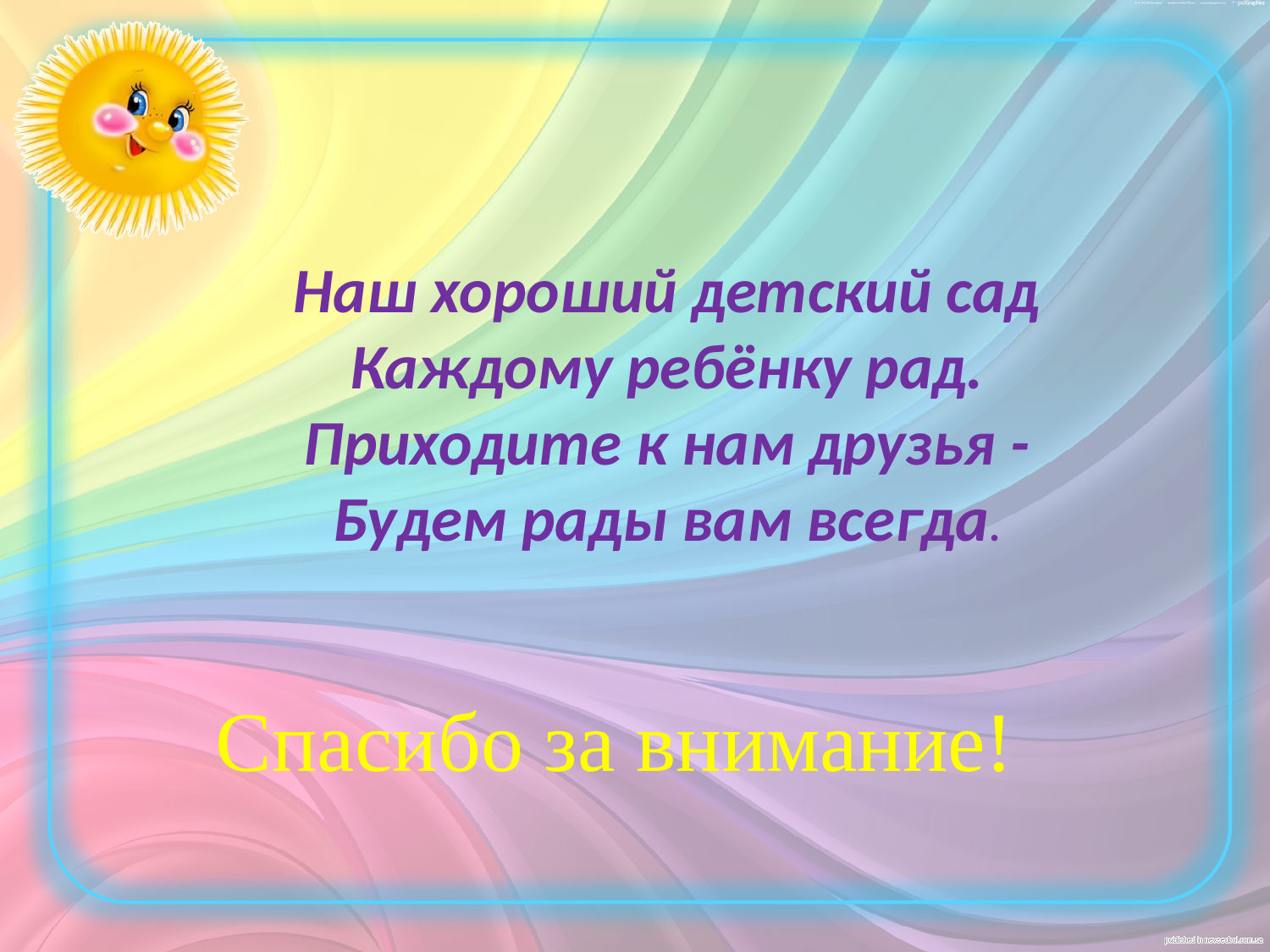

Наш хороший детский сад
Каждому ребёнку рад.
Приходите к нам друзья -
Будем рады вам всегда.

Спасибо за внимание!